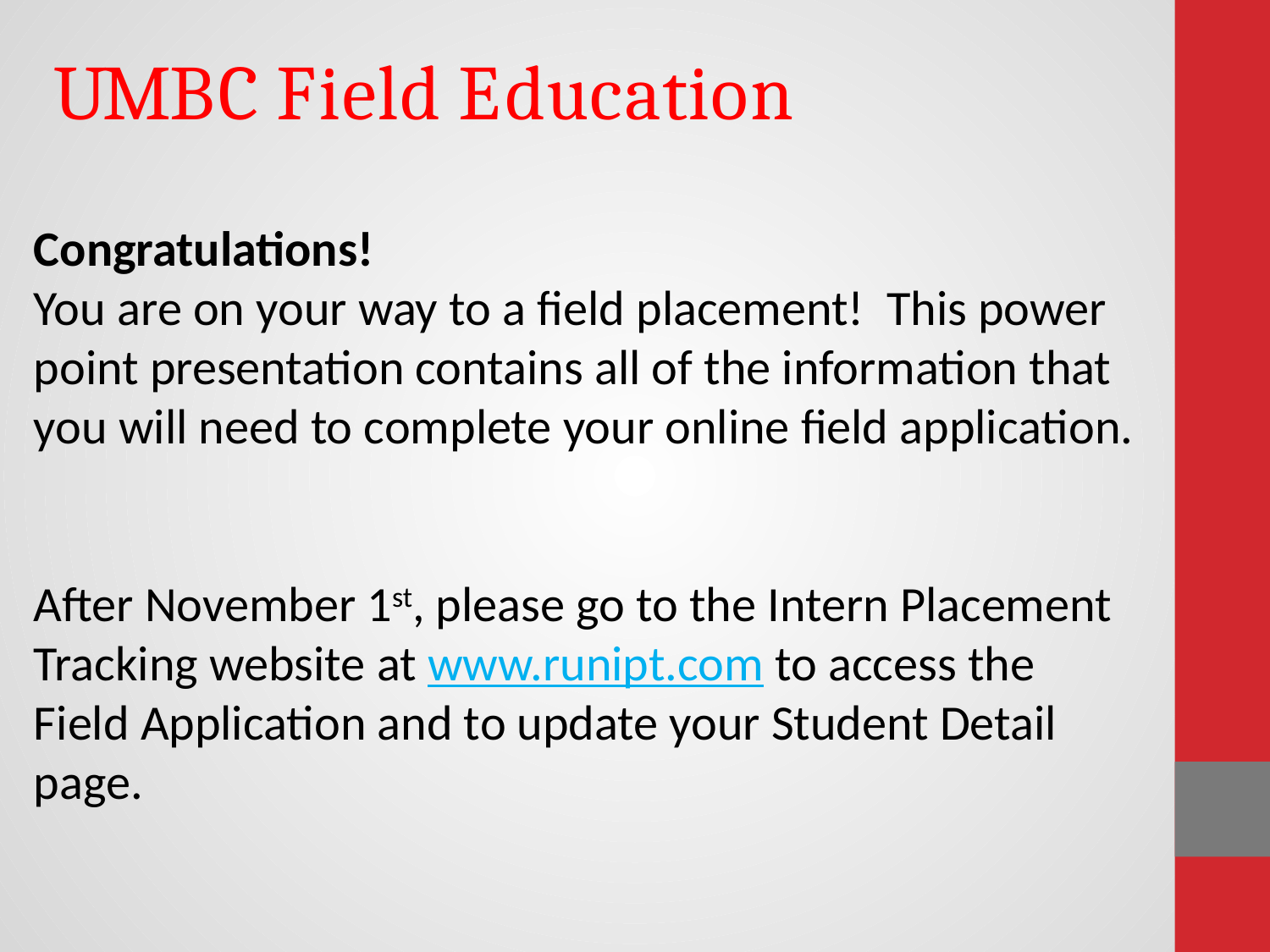

# UMBC Field Education

Congratulations!
You are on your way to a field placement!  This power point presentation contains all of the information that you will need to complete your online field application.

After November 1st, please go to the Intern Placement Tracking website at www.runipt.com to access the Field Application and to update your Student Detail page.